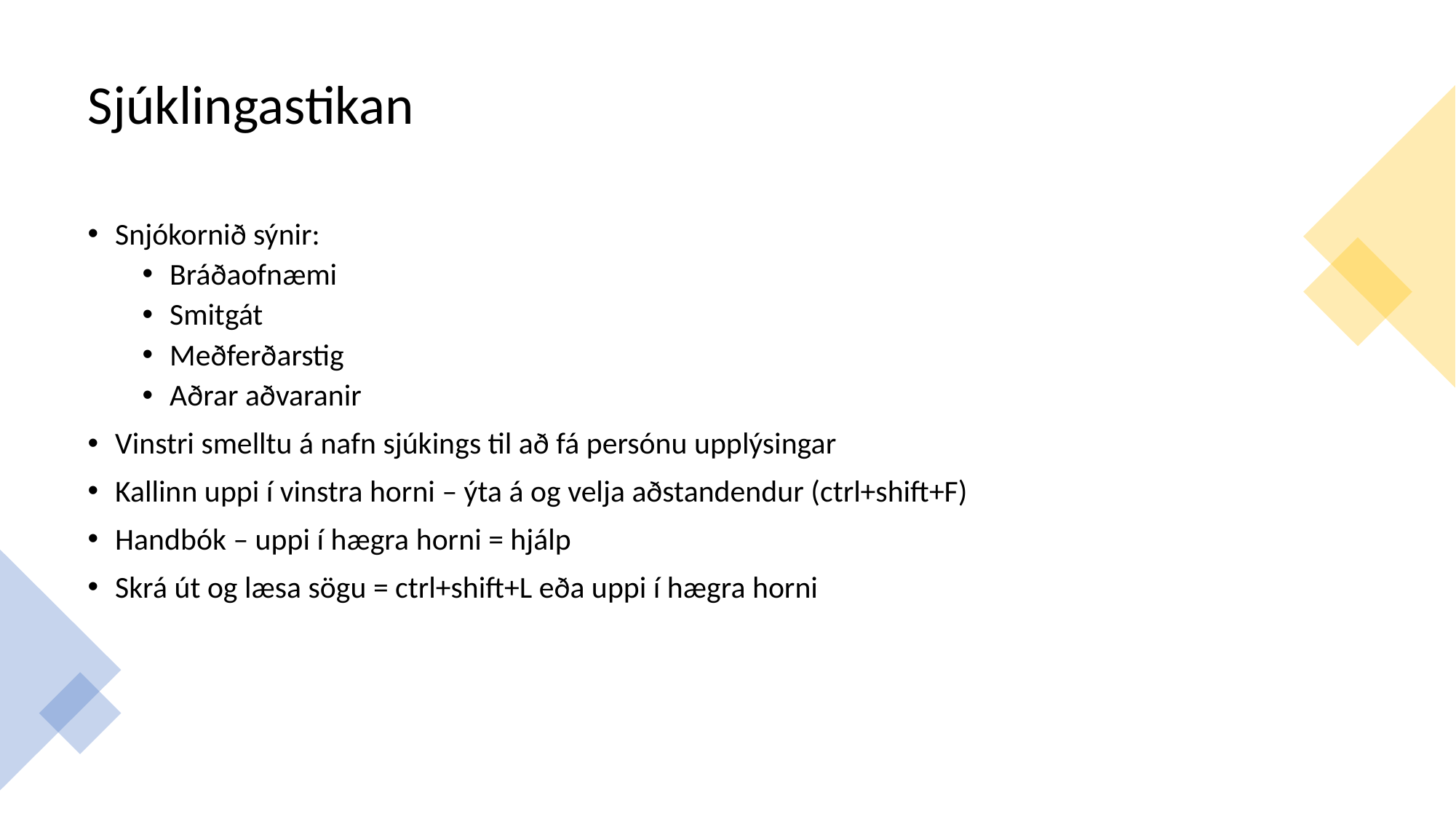

# Sjúklingastikan

Snjókornið sýnir:
Bráðaofnæmi
Smitgát
Meðferðarstig
Aðrar aðvaranir
Vinstri smelltu á nafn sjúkings til að fá persónu upplýsingar
Kallinn uppi í vinstra horni – ýta á og velja aðstandendur (ctrl+shift+F)
Handbók – uppi í hægra horni = hjálp
Skrá út og læsa sögu = ctrl+shift+L eða uppi í hægra horni